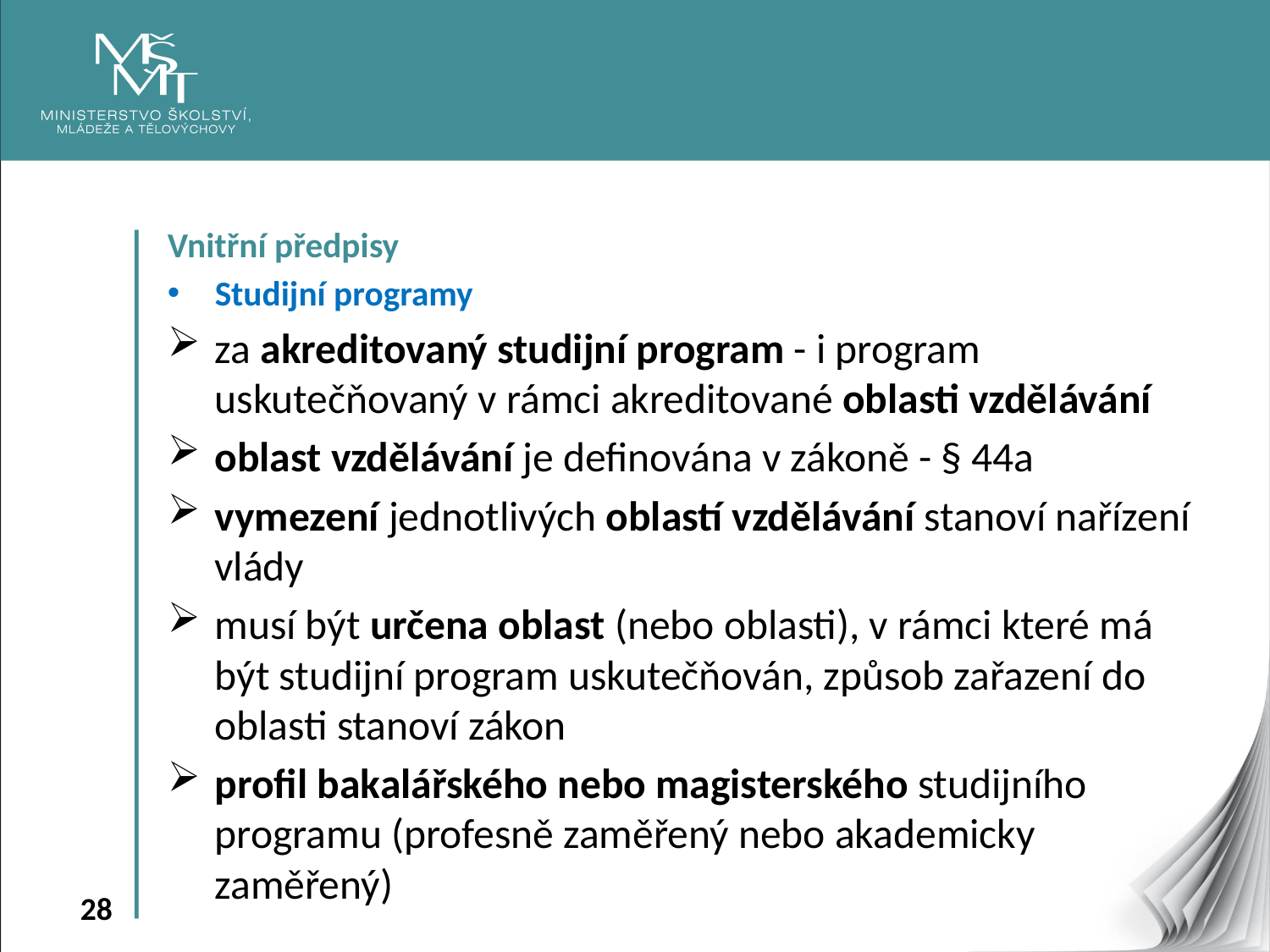

Vnitřní předpisy
Studijní programy
za akreditovaný studijní program - i program uskutečňovaný v rámci akreditované oblasti vzdělávání
oblast vzdělávání je definována v zákoně - § 44a
vymezení jednotlivých oblastí vzdělávání stanoví nařízení vlády
musí být určena oblast (nebo oblasti), v rámci které má být studijní program uskutečňován, způsob zařazení do oblasti stanoví zákon
profil bakalářského nebo magisterského studijního programu (profesně zaměřený nebo akademicky zaměřený)